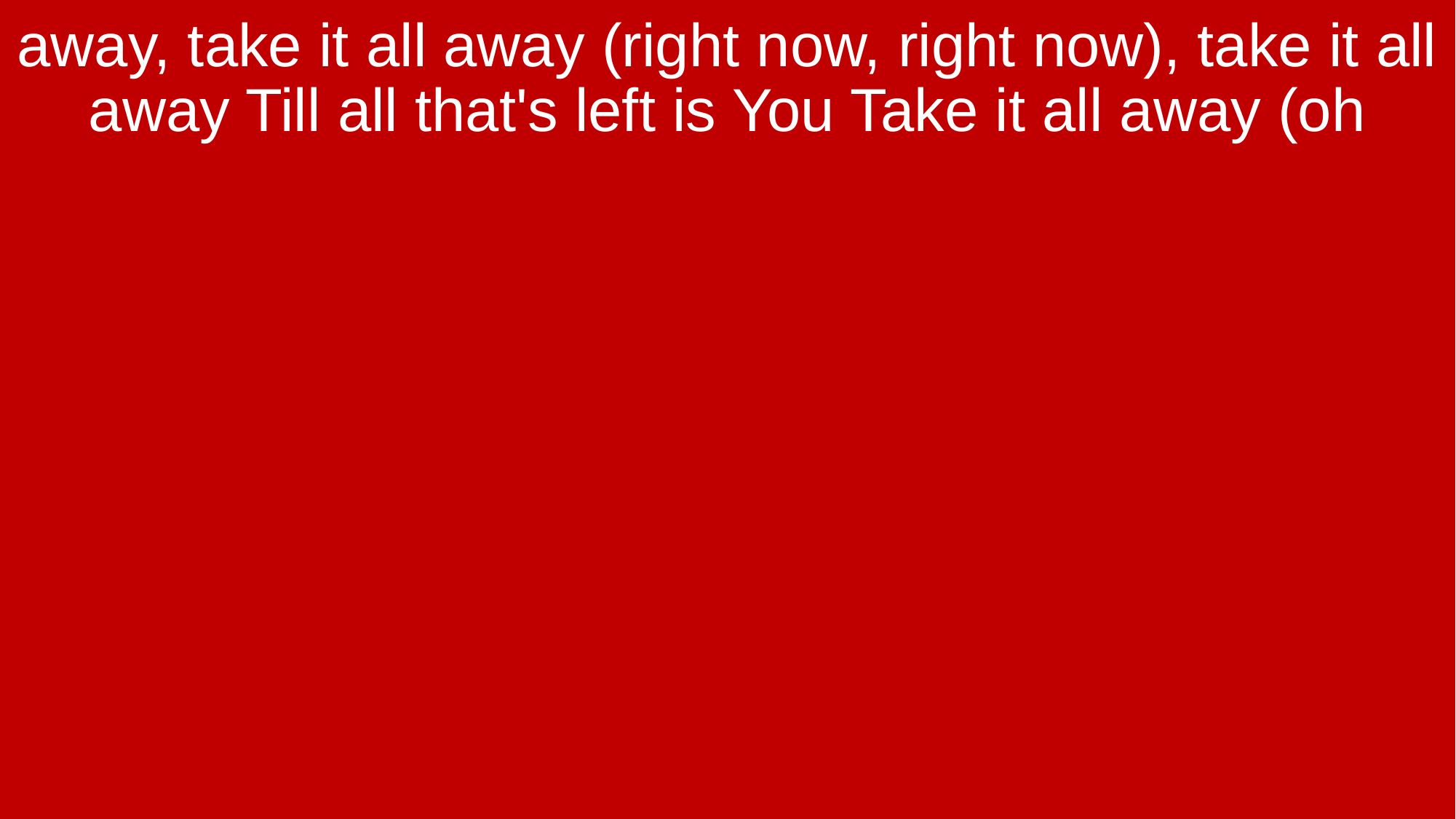

away, take it all away (right now, right now), take it all away Till all that's left is You Take it all away (oh